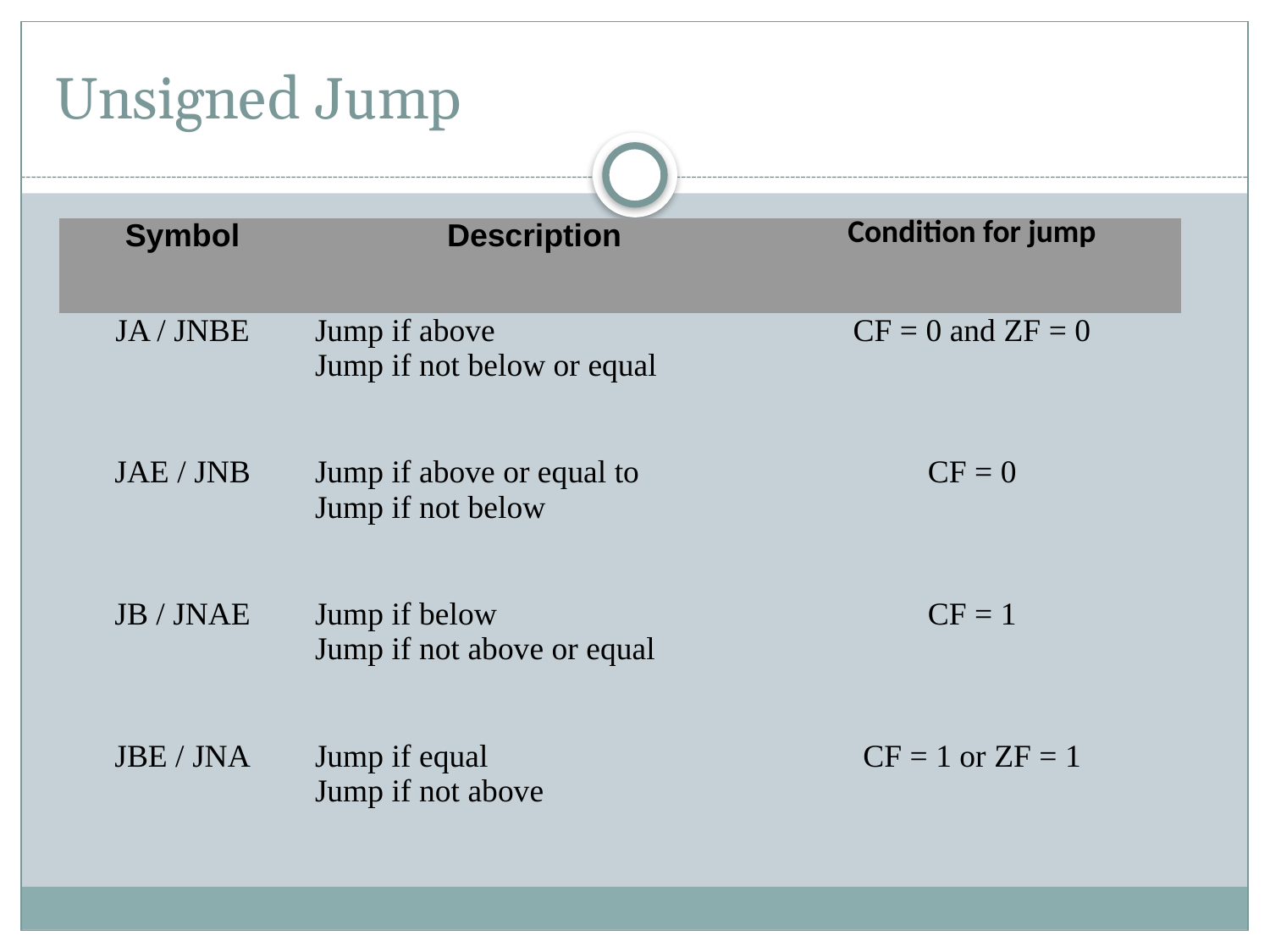

# Unsigned Jump
| Symbol | Description | Condition for jump |
| --- | --- | --- |
| JA / JNBE | Jump if above Jump if not below or equal | CF = 0 and ZF = 0 |
| JAE / JNB | Jump if above or equal to Jump if not below | CF = 0 |
| JB / JNAE | Jump if below Jump if not above or equal | CF = 1 |
| JBE / JNA | Jump if equal Jump if not above | CF = 1 or ZF = 1 |